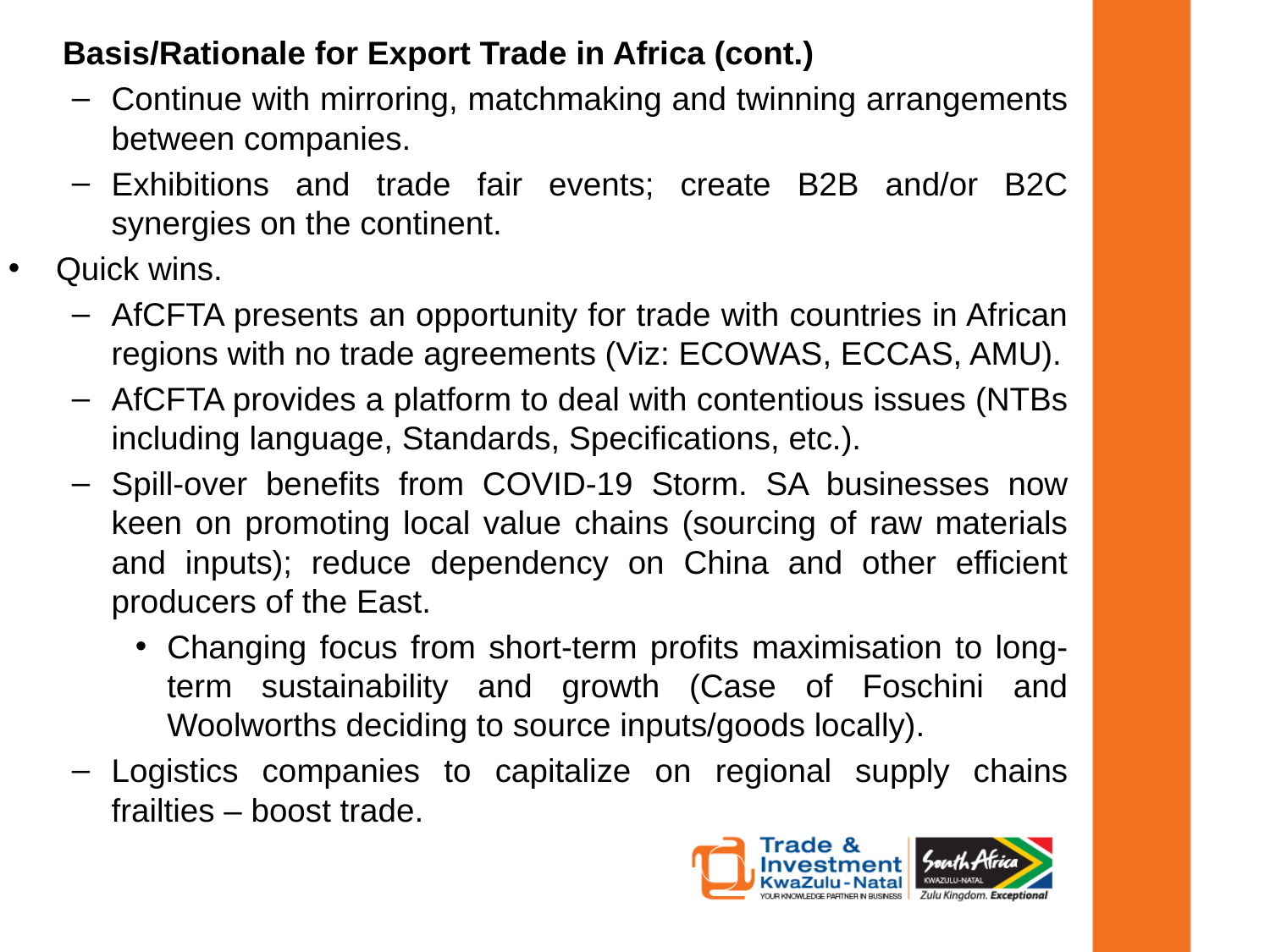

Basis/Rationale for Export Trade in Africa (cont.)
Continue with mirroring, matchmaking and twinning arrangements between companies.
Exhibitions and trade fair events; create B2B and/or B2C synergies on the continent.
Quick wins.
AfCFTA presents an opportunity for trade with countries in African regions with no trade agreements (Viz: ECOWAS, ECCAS, AMU).
AfCFTA provides a platform to deal with contentious issues (NTBs including language, Standards, Specifications, etc.).
Spill-over benefits from COVID-19 Storm. SA businesses now keen on promoting local value chains (sourcing of raw materials and inputs); reduce dependency on China and other efficient producers of the East.
Changing focus from short-term profits maximisation to long-term sustainability and growth (Case of Foschini and Woolworths deciding to source inputs/goods locally).
Logistics companies to capitalize on regional supply chains frailties – boost trade.